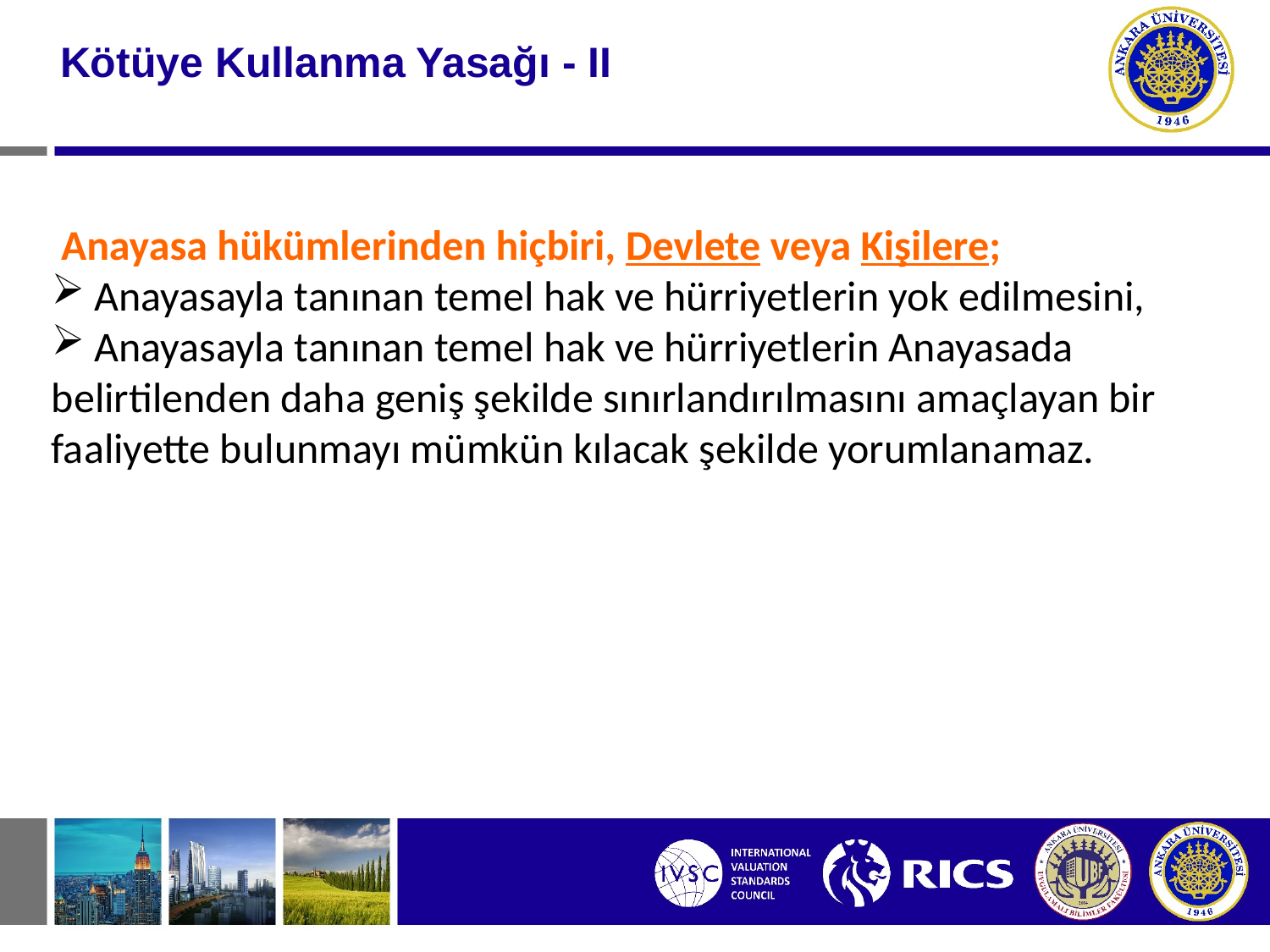

# Kötüye Kullanma Yasağı - II
 Anayasa hükümlerinden hiçbiri, Devlete veya Kişilere;
 Anayasayla tanınan temel hak ve hürriyetlerin yok edilmesini,
 Anayasayla tanınan temel hak ve hürriyetlerin Anayasada belirtilenden daha geniş şekilde sınırlandırılmasını amaçlayan bir faaliyette bulunmayı mümkün kılacak şekilde yorumlanamaz.